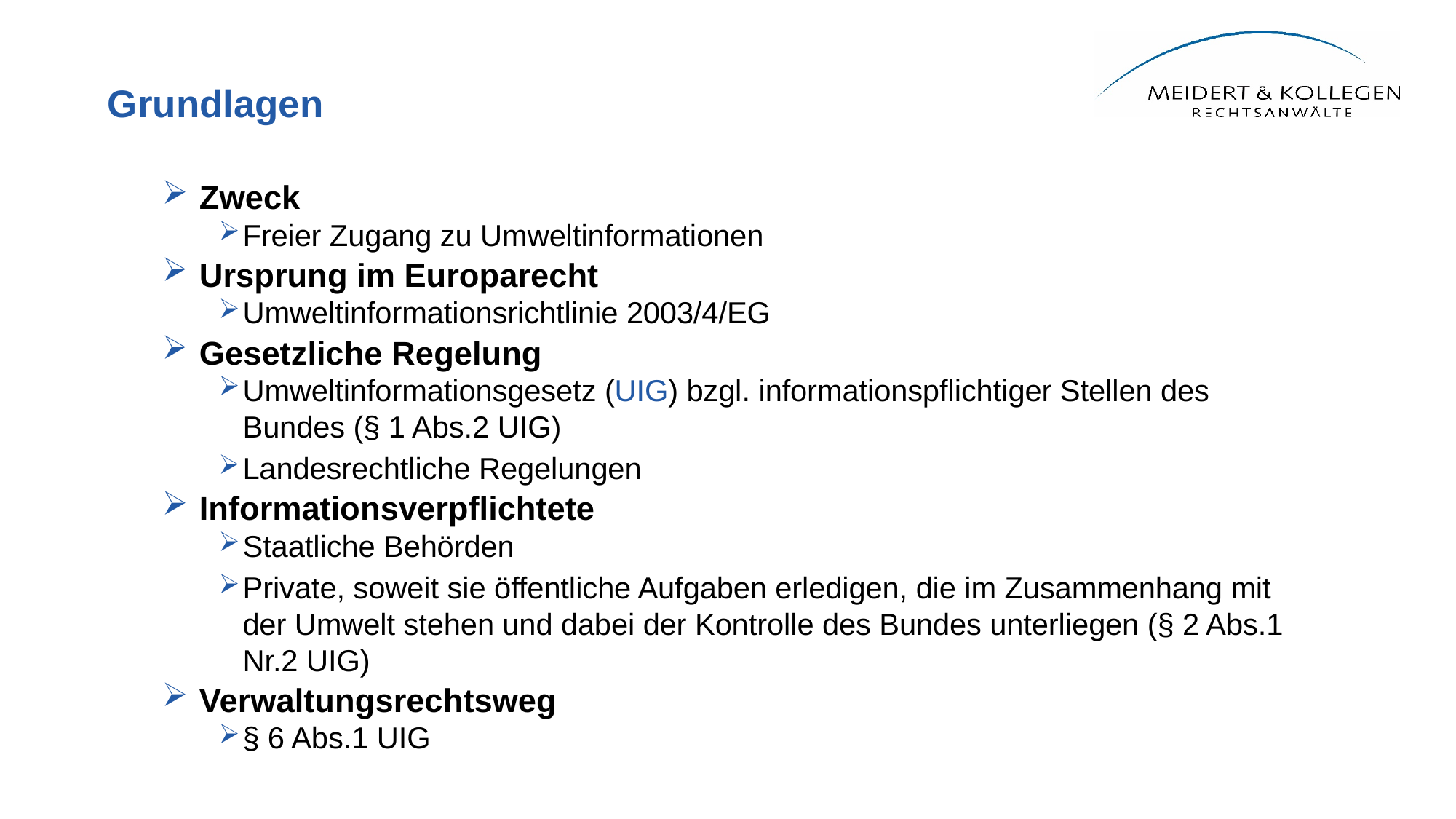

# Grundlagen
Zweck
Freier Zugang zu Umweltinformationen
Ursprung im Europarecht
Umweltinformationsrichtlinie 2003/4/EG
Gesetzliche Regelung
Umweltinformationsgesetz (UIG) bzgl. informationspflichtiger Stellen des Bundes (§ 1 Abs.2 UIG)
Landesrechtliche Regelungen
Informationsverpflichtete
Staatliche Behörden
Private, soweit sie öffentliche Aufgaben erledigen, die im Zusammenhang mit der Umwelt stehen und dabei der Kontrolle des Bundes unterliegen (§ 2 Abs.1 Nr.2 UIG)
Verwaltungsrechtsweg
§ 6 Abs.1 UIG